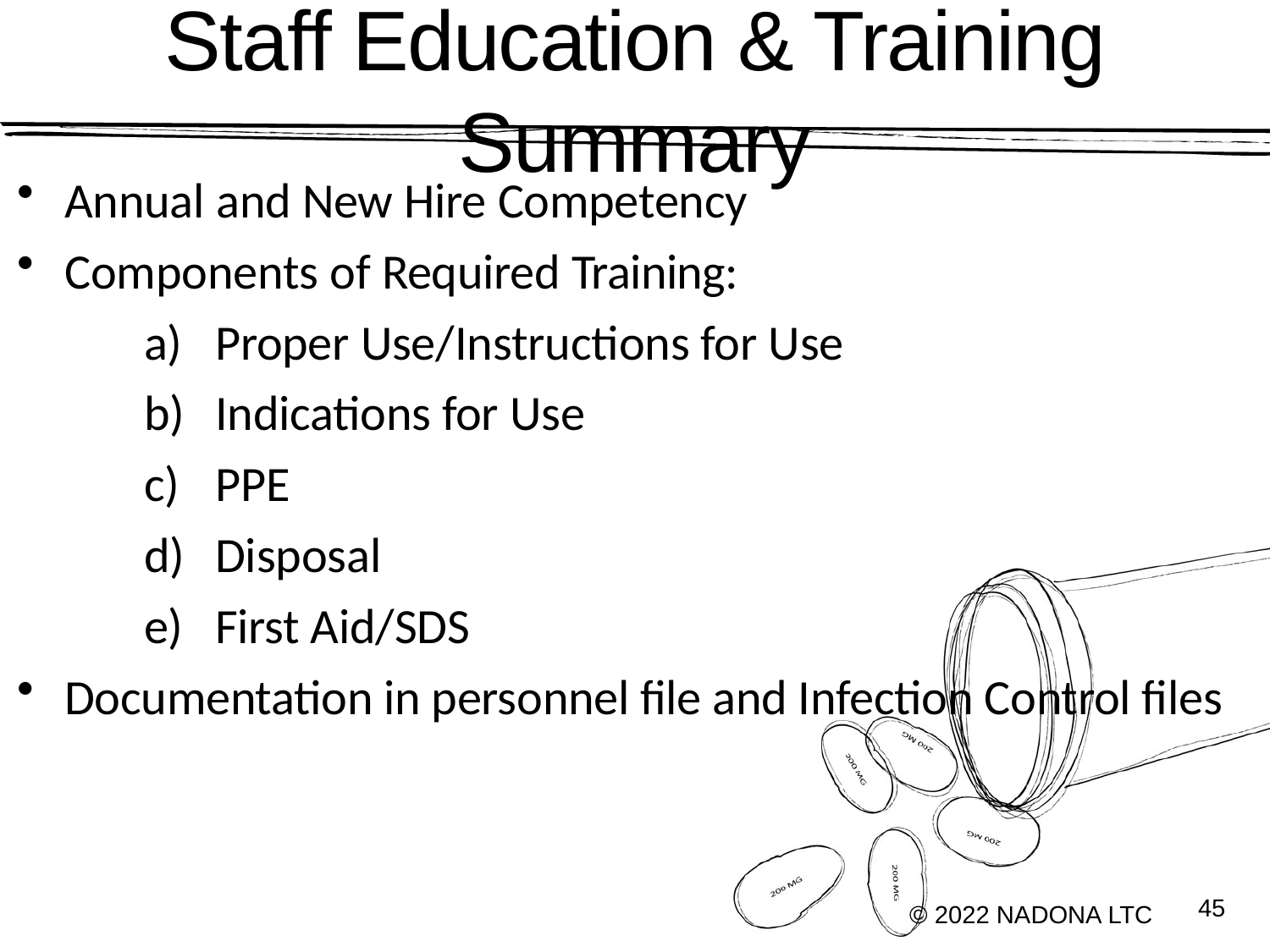

# Staff Education & Training Summary
Annual and New Hire Competency
Components of Required Training:
Proper Use/Instructions for Use
Indications for Use
PPE
Disposal
First Aid/SDS
Documentation in personnel file and Infection Control files

45
© 2022 NADONA LTC